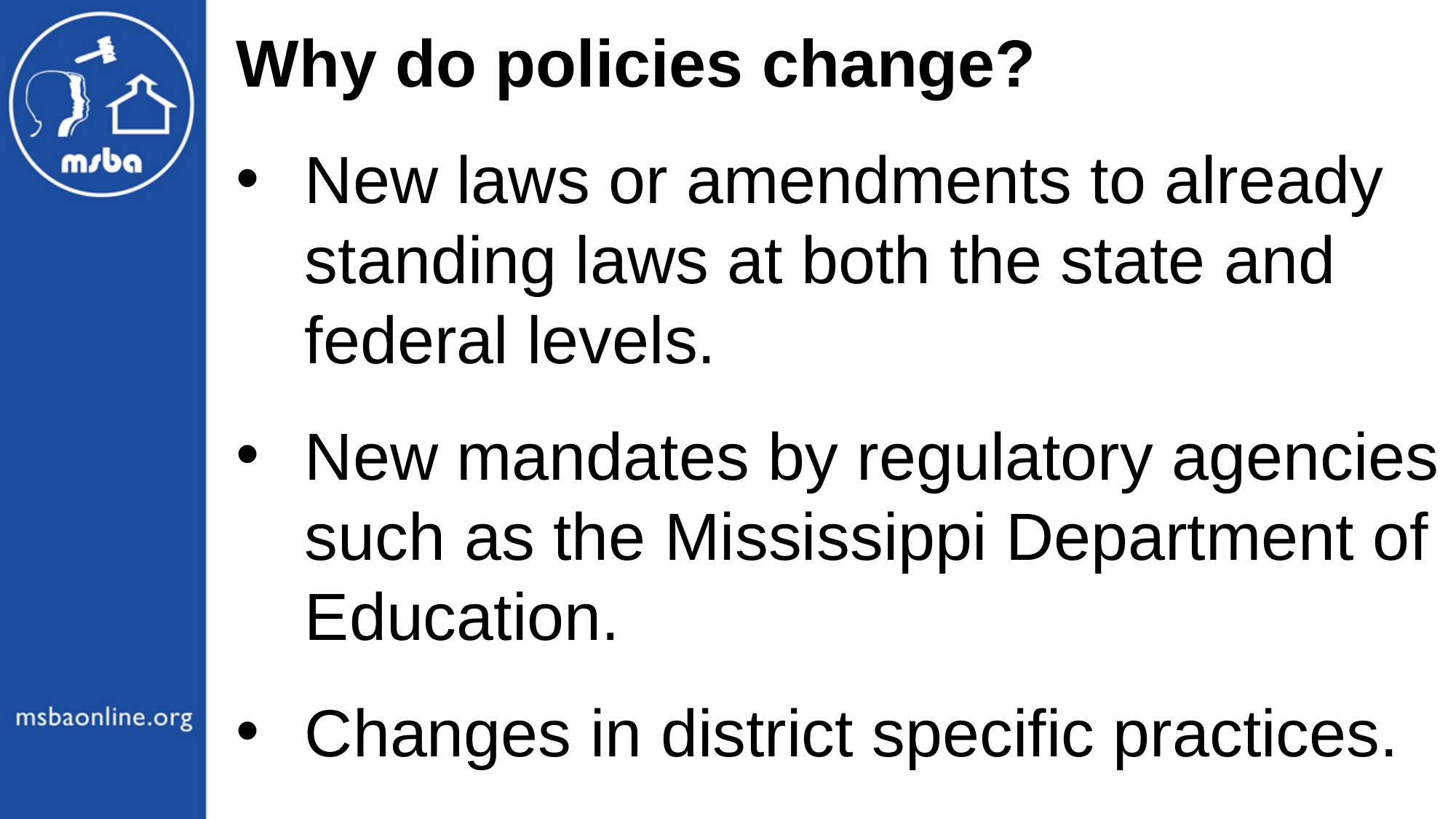

Why do policies change?
New laws or amendments to already standing laws at both the state and federal levels.
New mandates by regulatory agencies such as the Mississippi Department of Education.
Changes in district specific practices.